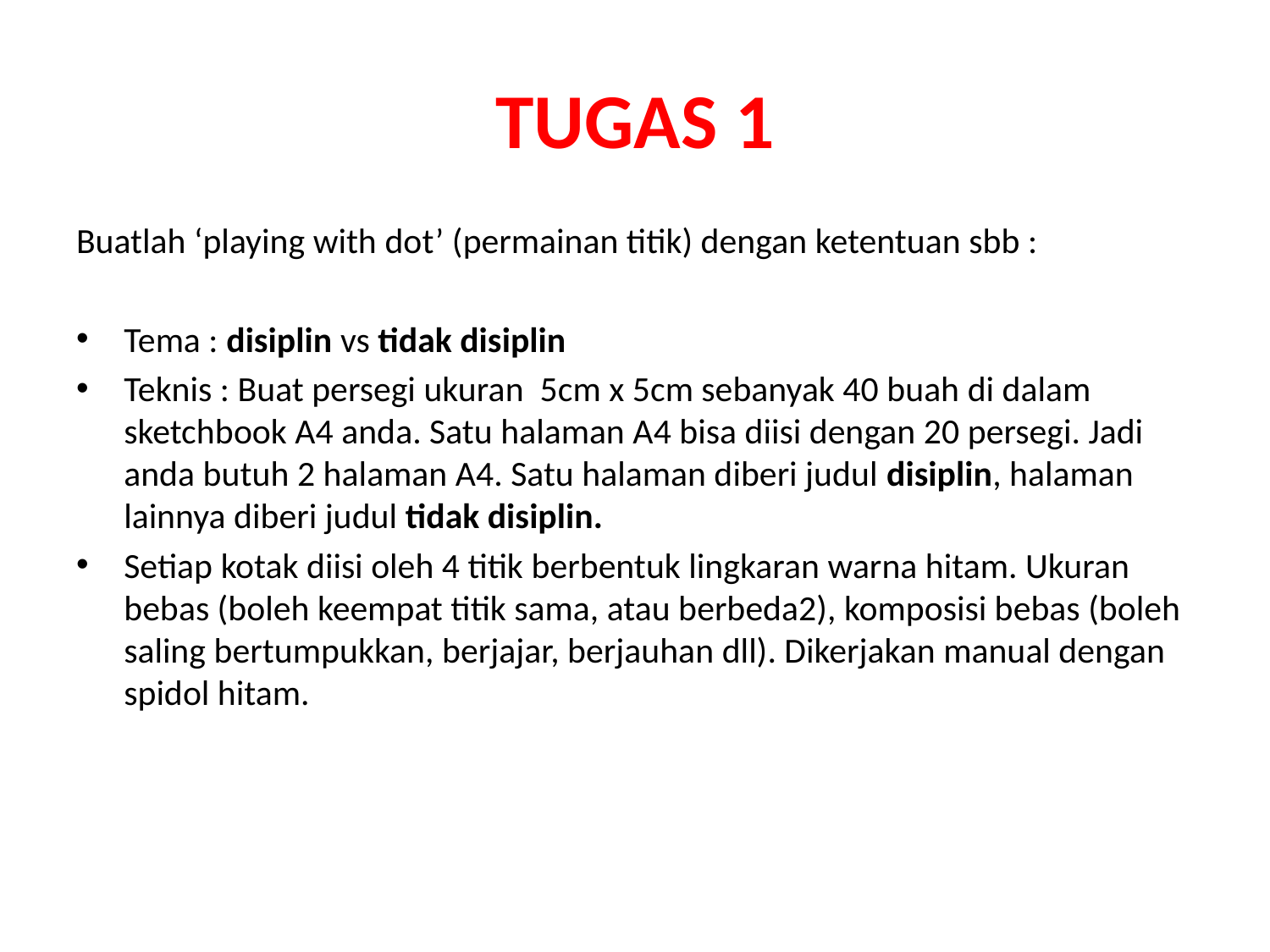

# TUGAS 1
Buatlah ‘playing with dot’ (permainan titik) dengan ketentuan sbb :

Tema : disiplin vs tidak disiplin
Teknis : Buat persegi ukuran  5cm x 5cm sebanyak 40 buah di dalam sketchbook A4 anda. Satu halaman A4 bisa diisi dengan 20 persegi. Jadi anda butuh 2 halaman A4. Satu halaman diberi judul disiplin, halaman lainnya diberi judul tidak disiplin.
Setiap kotak diisi oleh 4 titik berbentuk lingkaran warna hitam. Ukuran bebas (boleh keempat titik sama, atau berbeda2), komposisi bebas (boleh saling bertumpukkan, berjajar, berjauhan dll). Dikerjakan manual dengan spidol hitam.